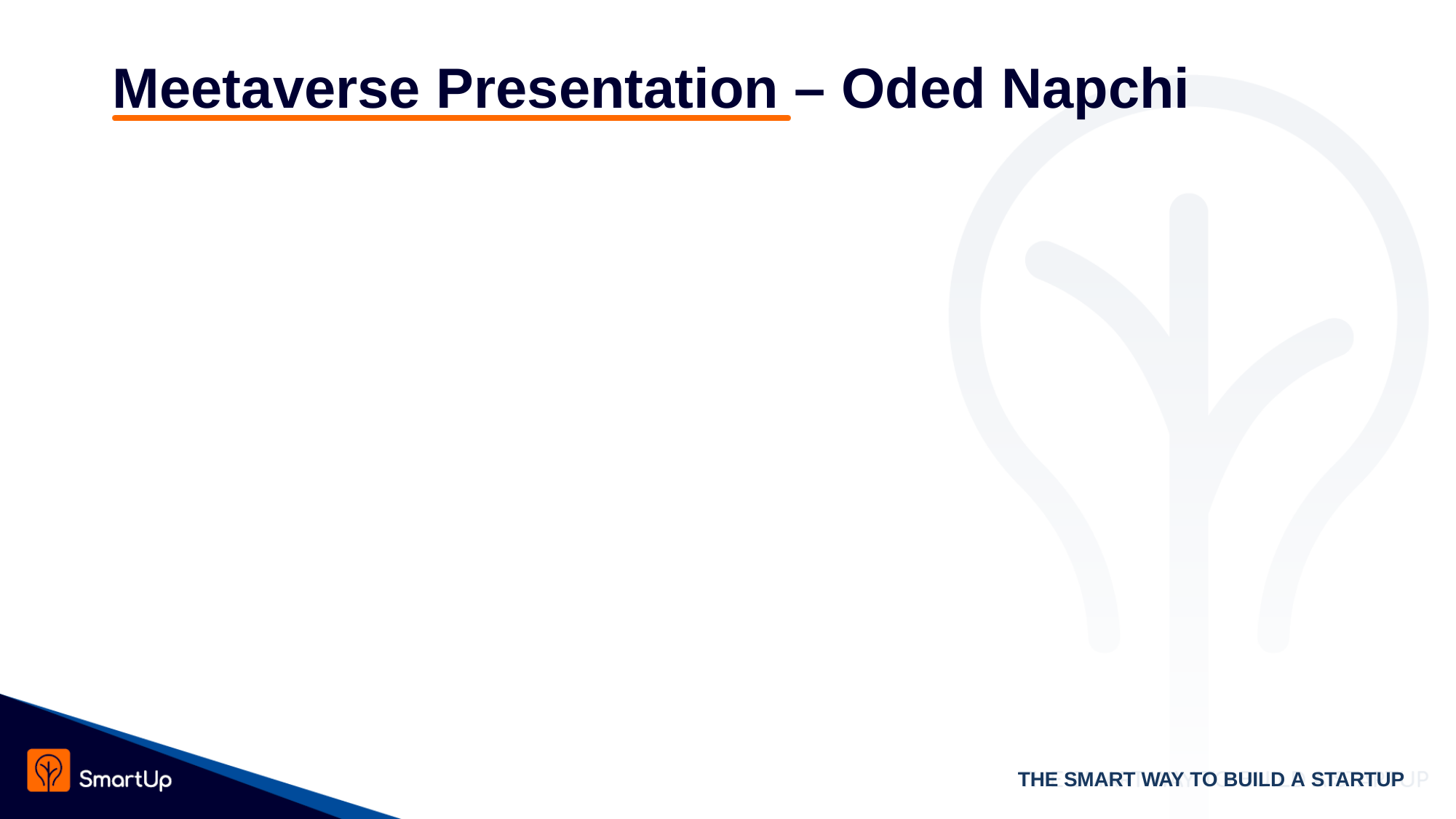

# Meetaverse Presentation – Oded Napchi

THE SMART WAY TO BUILD A STARTUP